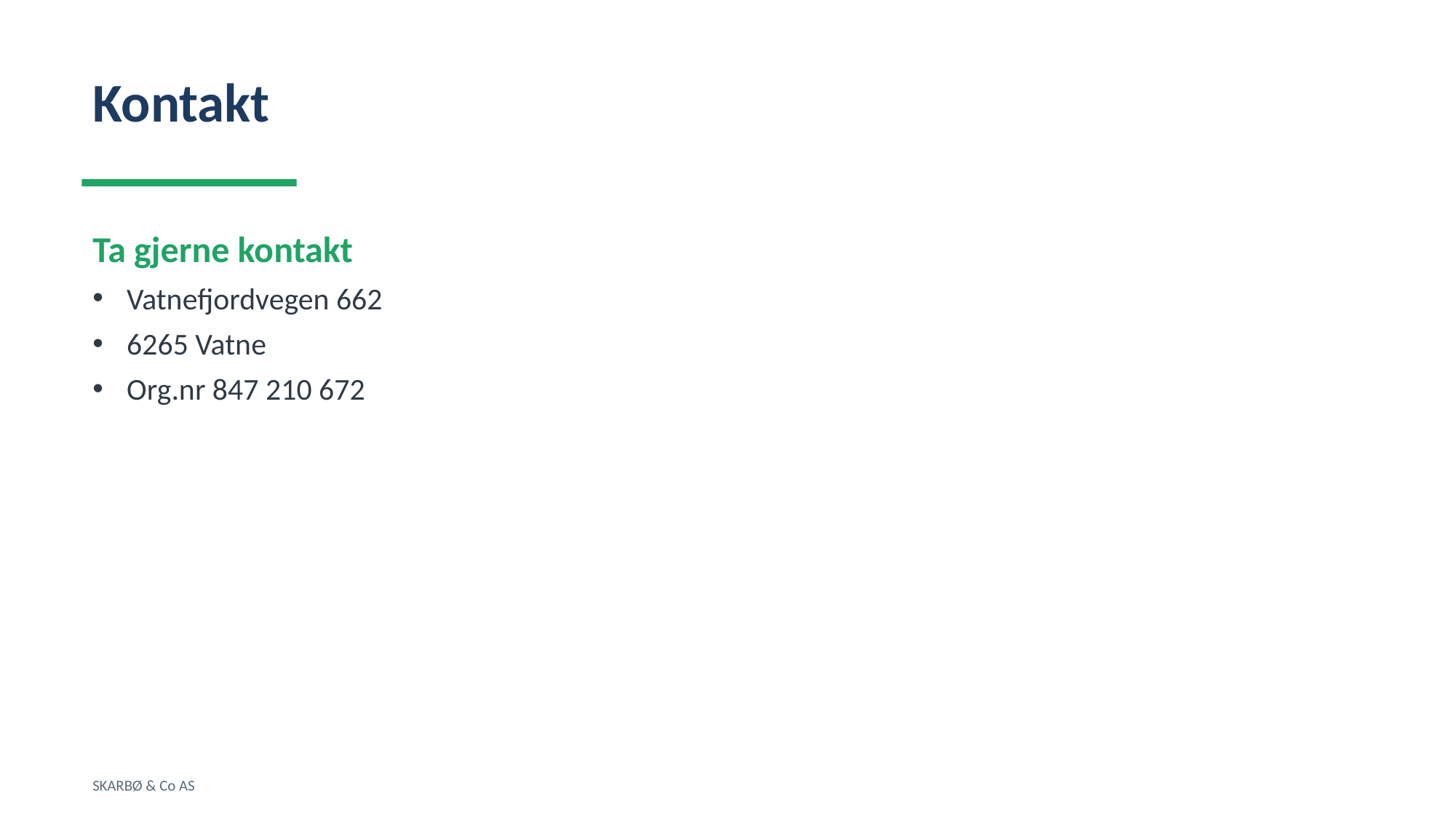

Kontakt

Ta gjerne kontakt
Vatnefjordvegen 662
6265 Vatne
Org.nr 847 210 672
SKARBØ & Co AS